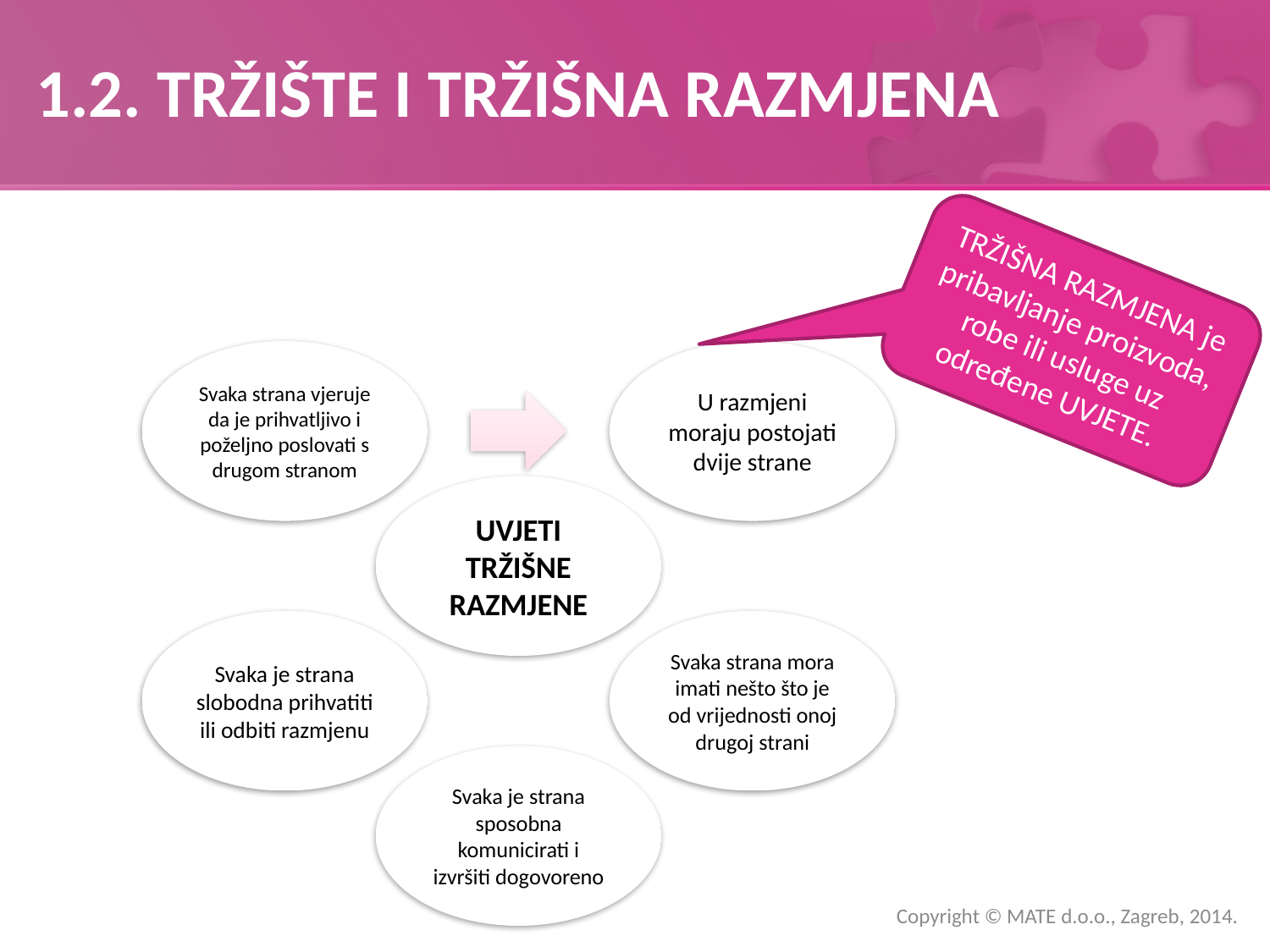

# 1.2. TRŽIŠTE I TRŽIŠNA RAZMJENA
UVJETI TRŽIŠNE RAZMJENE
U razmjeni moraju postojati dvije strane
Svaka strana mora imati nešto što je od vrijednosti onoj drugoj strani
Svaka je strana sposobna komunicirati i izvršiti dogovoreno
Svaka je strana slobodna prihvatiti ili odbiti razmjenu
Svaka strana vjeruje da je prihvatljivo i poželjno poslovati s drugom stranom
TRŽIŠNA RAZMJENA je pribavljanje proizvoda, robe ili usluge uz određene UVJETE.
Copyright © MATE d.o.o., Zagreb, 2014.